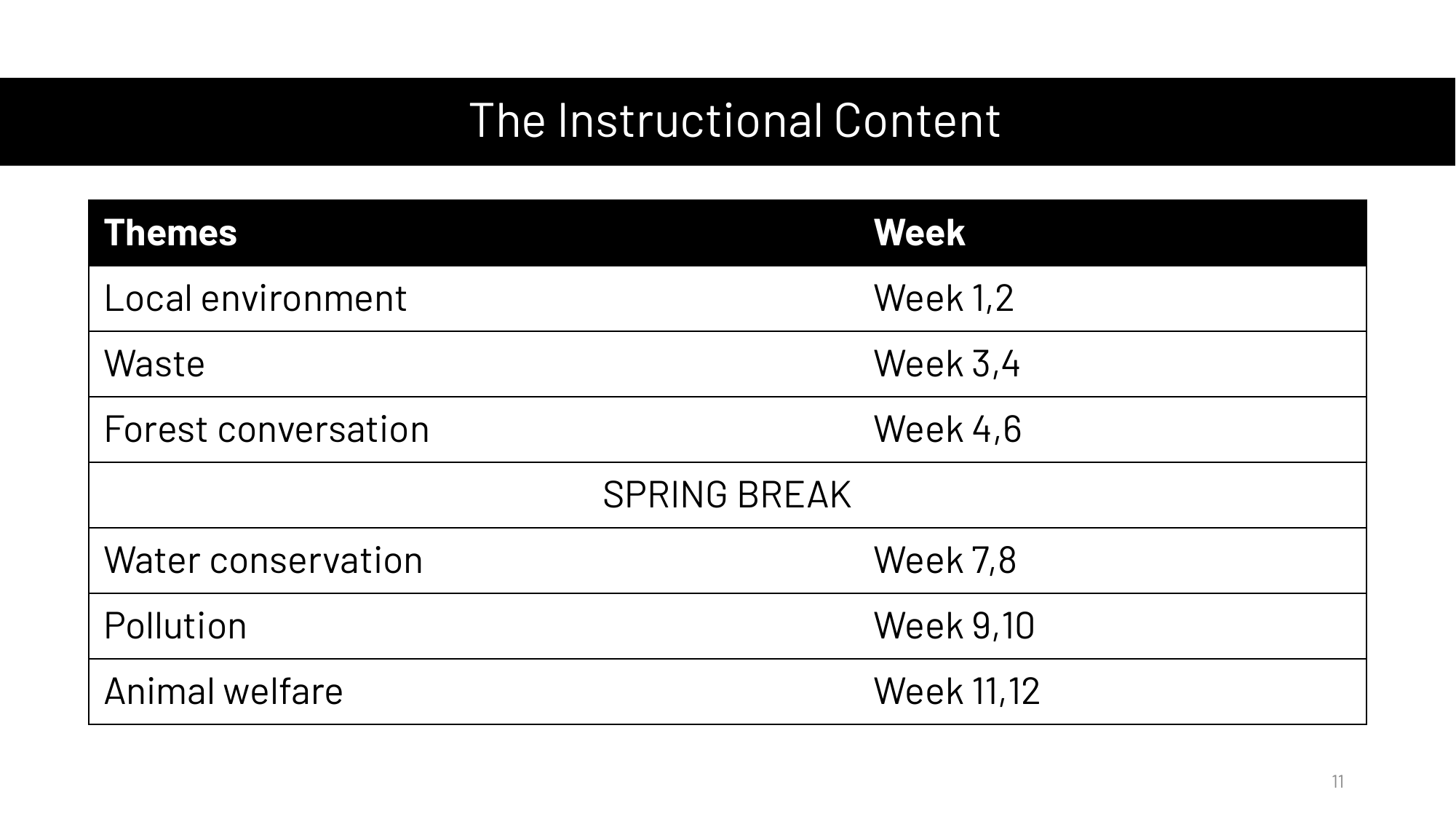

# The Instructional Content

| Themes | Week |
| --- | --- |
| Local environment | Week 1,2 |
| Waste | Week 3,4 |
| Forest conversation | Week 4,6 |
| SPRING BREAK |  |
| Water conservation | Week 7,8 |
| Pollution | Week 9,10 |
| Animal welfare | Week 11,12 |
11